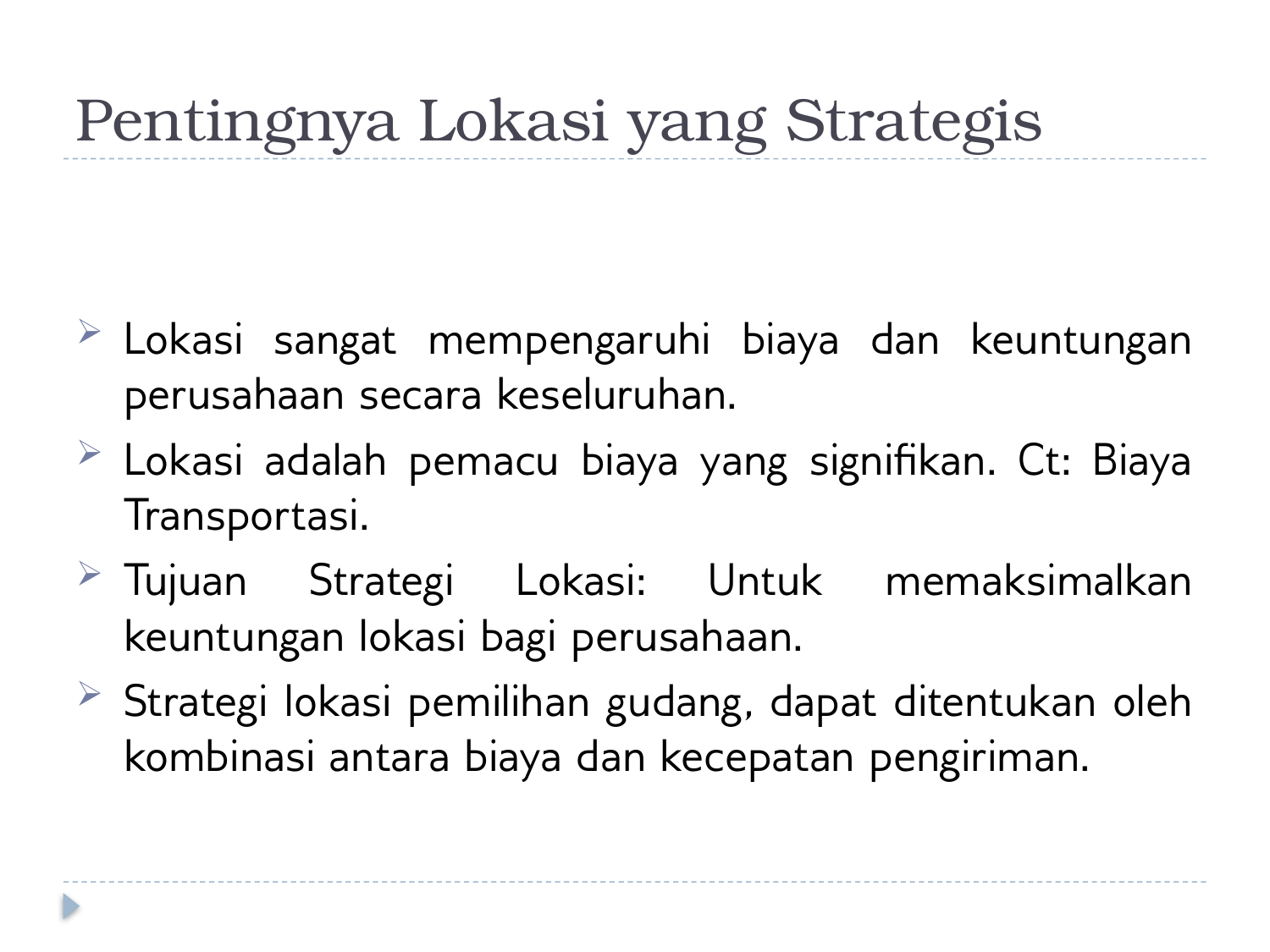

# Pentingnya Lokasi yang Strategis
Lokasi sangat mempengaruhi biaya dan keuntungan perusahaan secara keseluruhan.
Lokasi adalah pemacu biaya yang signifikan. Ct: Biaya Transportasi.
Tujuan Strategi Lokasi: Untuk memaksimalkan keuntungan lokasi bagi perusahaan.
Strategi lokasi pemilihan gudang, dapat ditentukan oleh kombinasi antara biaya dan kecepatan pengiriman.